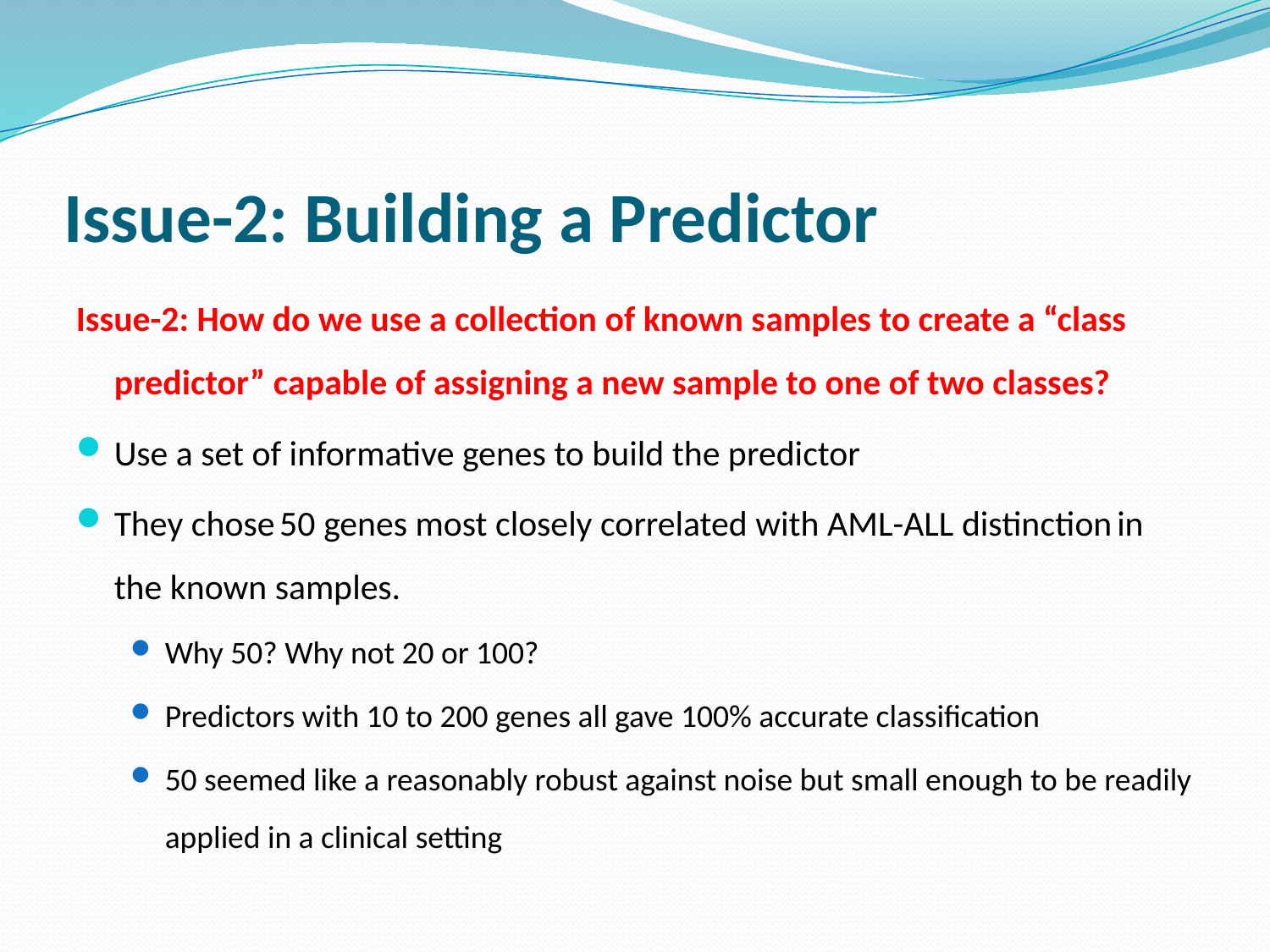

# Issue-2: Building a Predictor
Issue-2: How do we use a collection of known samples to create a “class predictor” capable of assigning a new sample to one of two classes?
Use a set of informative genes to build the predictor
They chose 50 genes most closely correlated with AML-ALL distinction in the known samples.
Why 50? Why not 20 or 100?
Predictors with 10 to 200 genes all gave 100% accurate classification
50 seemed like a reasonably robust against noise but small enough to be readily applied in a clinical setting